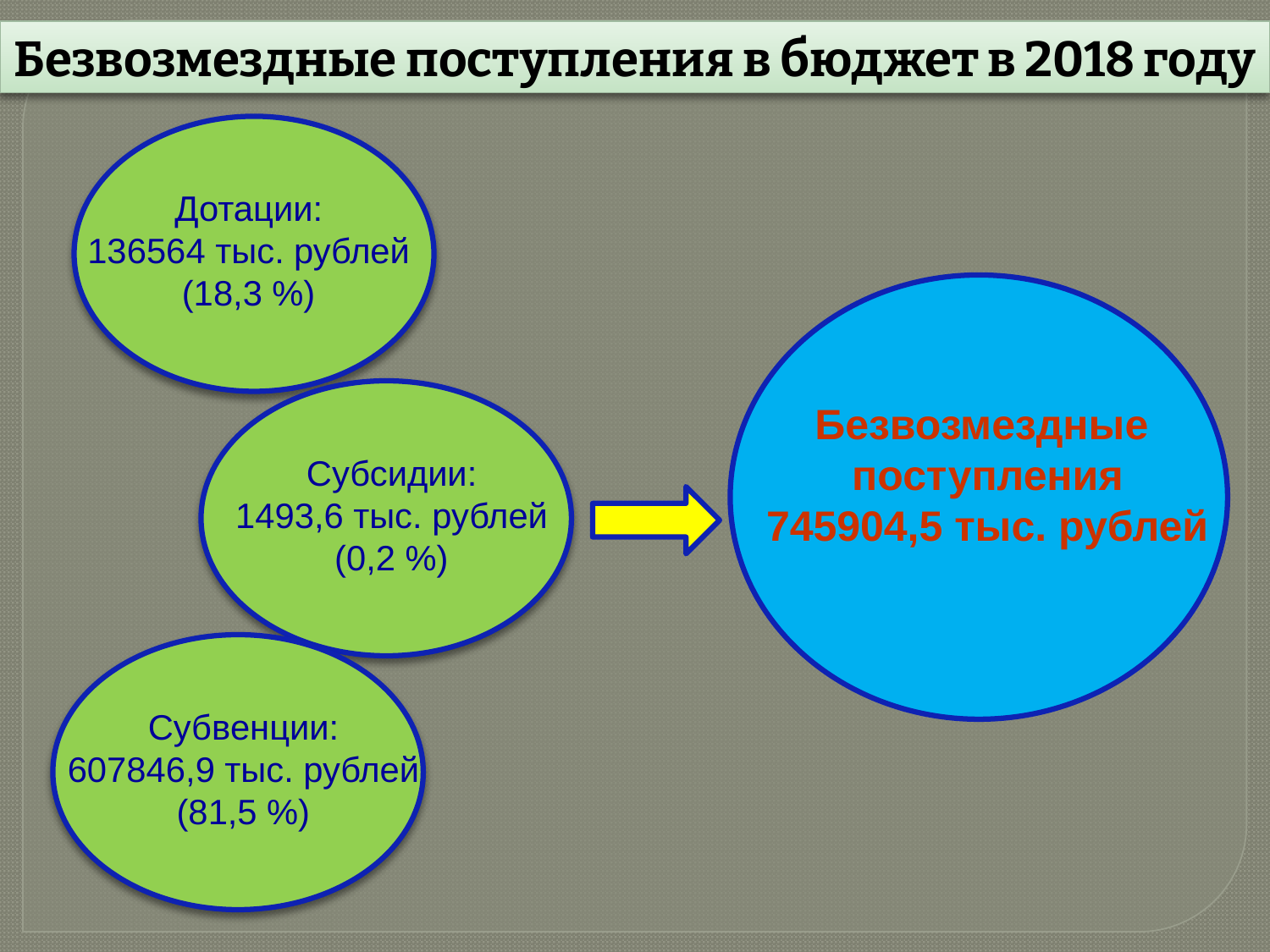

Безвозмездные поступления в бюджет в 2018 году

Дотации:
136564 тыс. рублей
(18,3 %)

Безвозмездные
поступления
745904,5 тыс. рублей
Субсидии:
1493,6 тыс. рублей
(0,2 %)

Субвенции:
607846,9 тыс. рублей
(81,5 %)